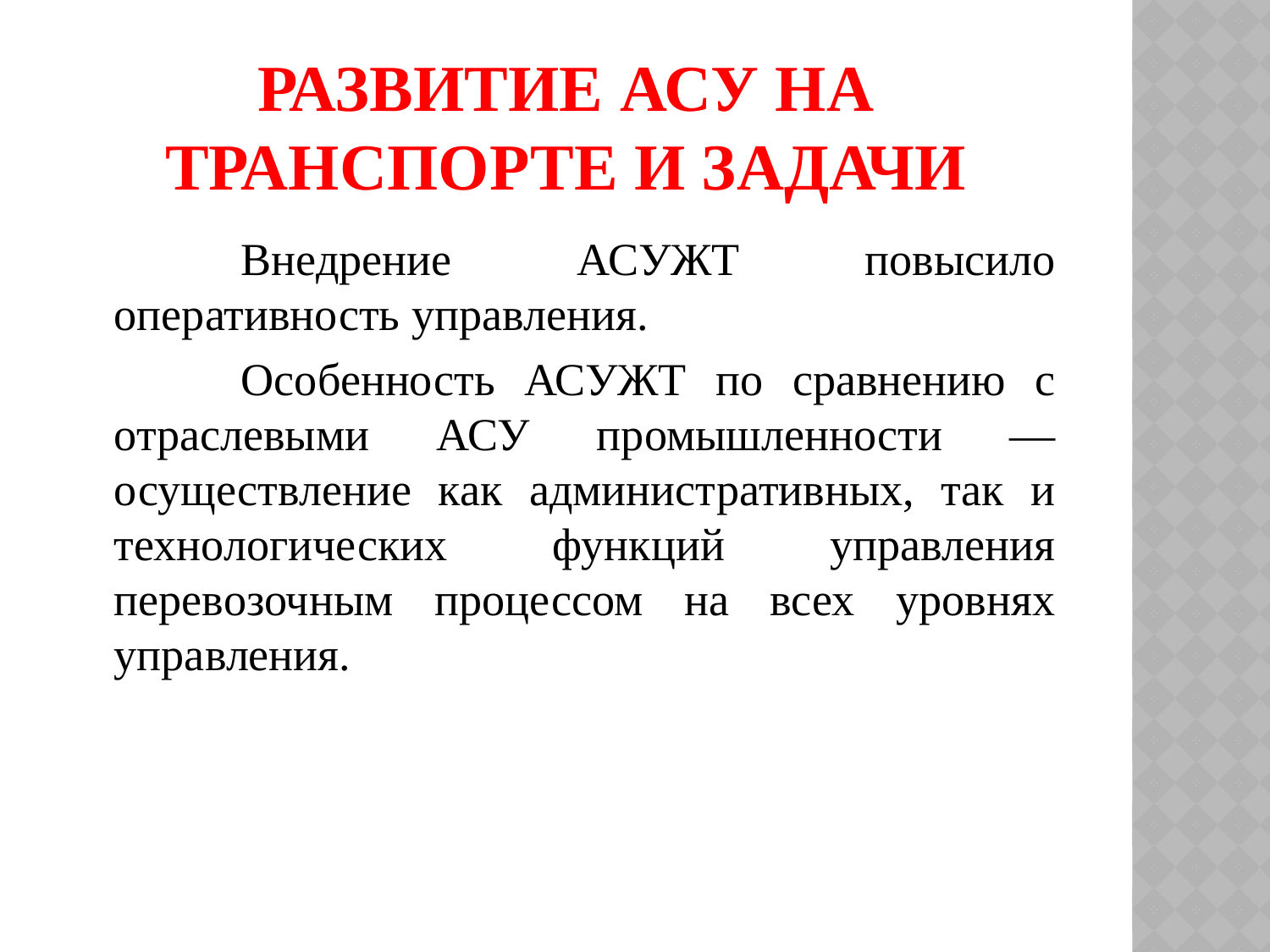

# Развитие АСУ на транспорте и задачи
		Внедрение АСУЖТ повысило оперативность управления.
		Особенность АСУЖТ по сравнению с отраслевыми АСУ промышленности — осуществление как административных, так и технологических функций управления перевозочным процессом на всех уровнях управления.